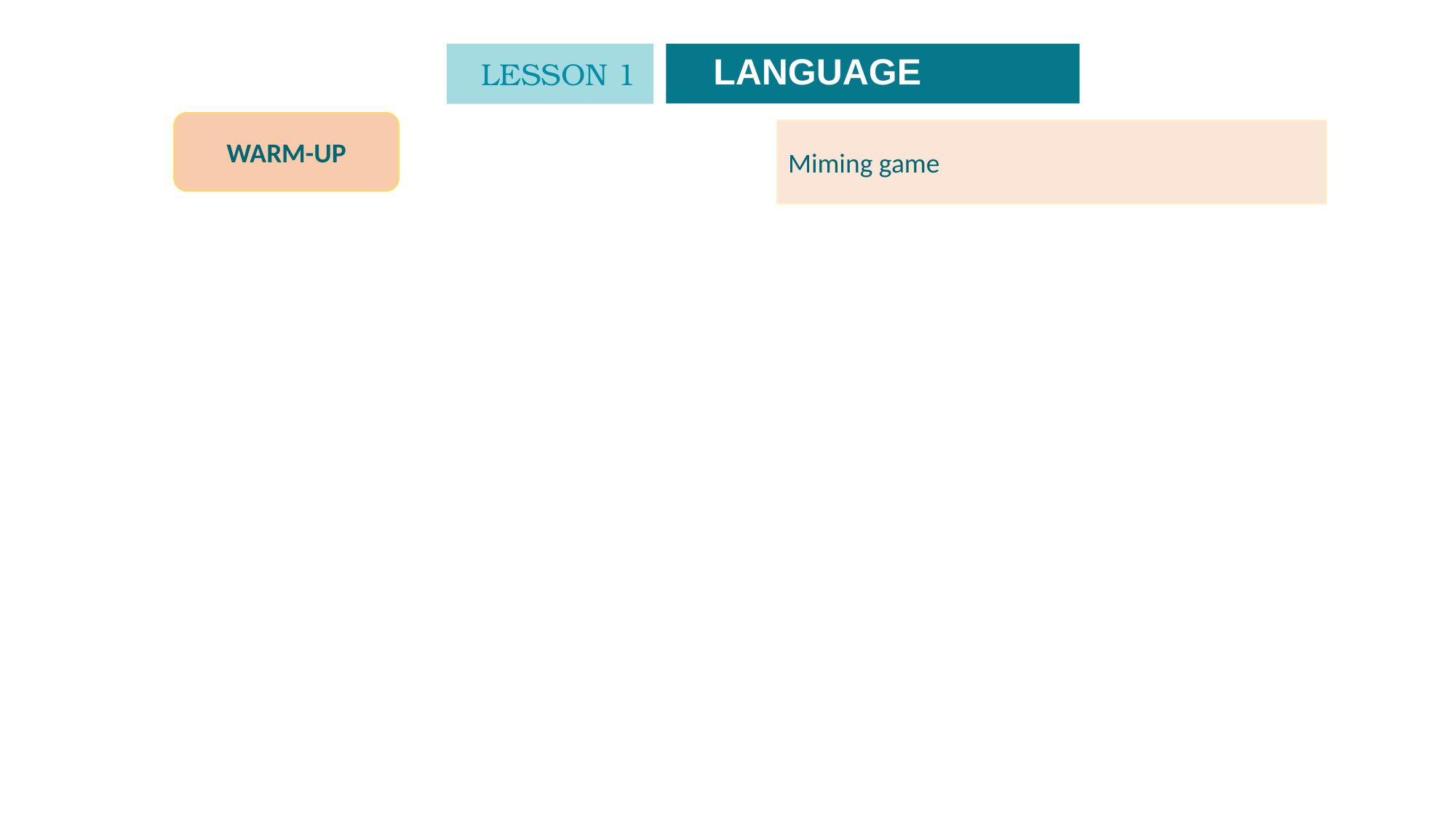

LANGUAGE

LESSON 1
GETTING STARTED
Unit
WARM-UP
Miming game